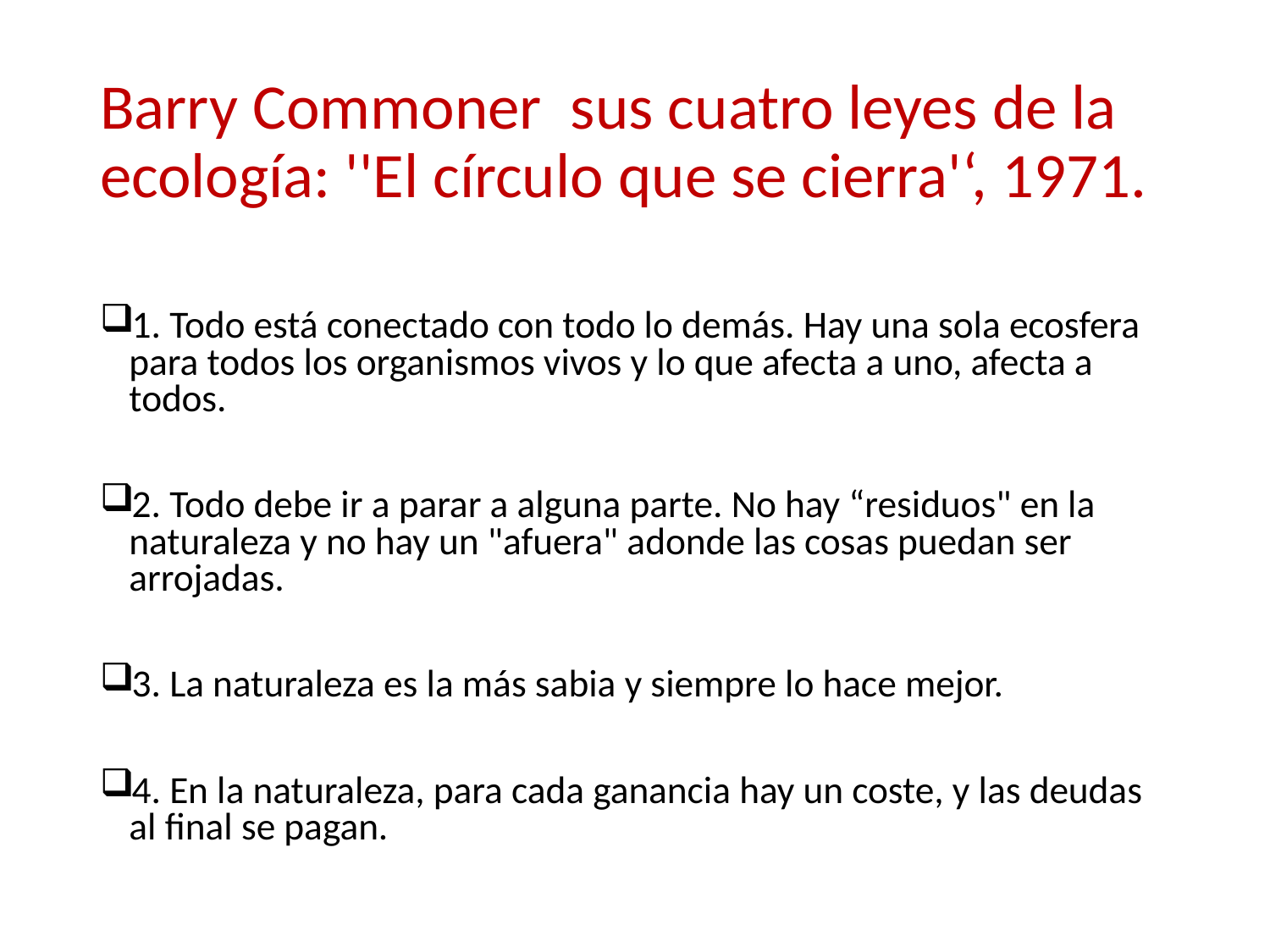

# Barry Commoner  sus cuatro leyes de la ecología: ''El círculo que se cierra'‘, 1971.

1. Todo está conectado con todo lo demás. Hay una sola ecosfera para todos los organismos vivos y lo que afecta a uno, afecta a todos.

2. Todo debe ir a parar a alguna parte. No hay “residuos" en la naturaleza y no hay un "afuera" adonde las cosas puedan ser arrojadas.

3. La naturaleza es la más sabia y siempre lo hace mejor.

4. En la naturaleza, para cada ganancia hay un coste, y las deudas al final se pagan.